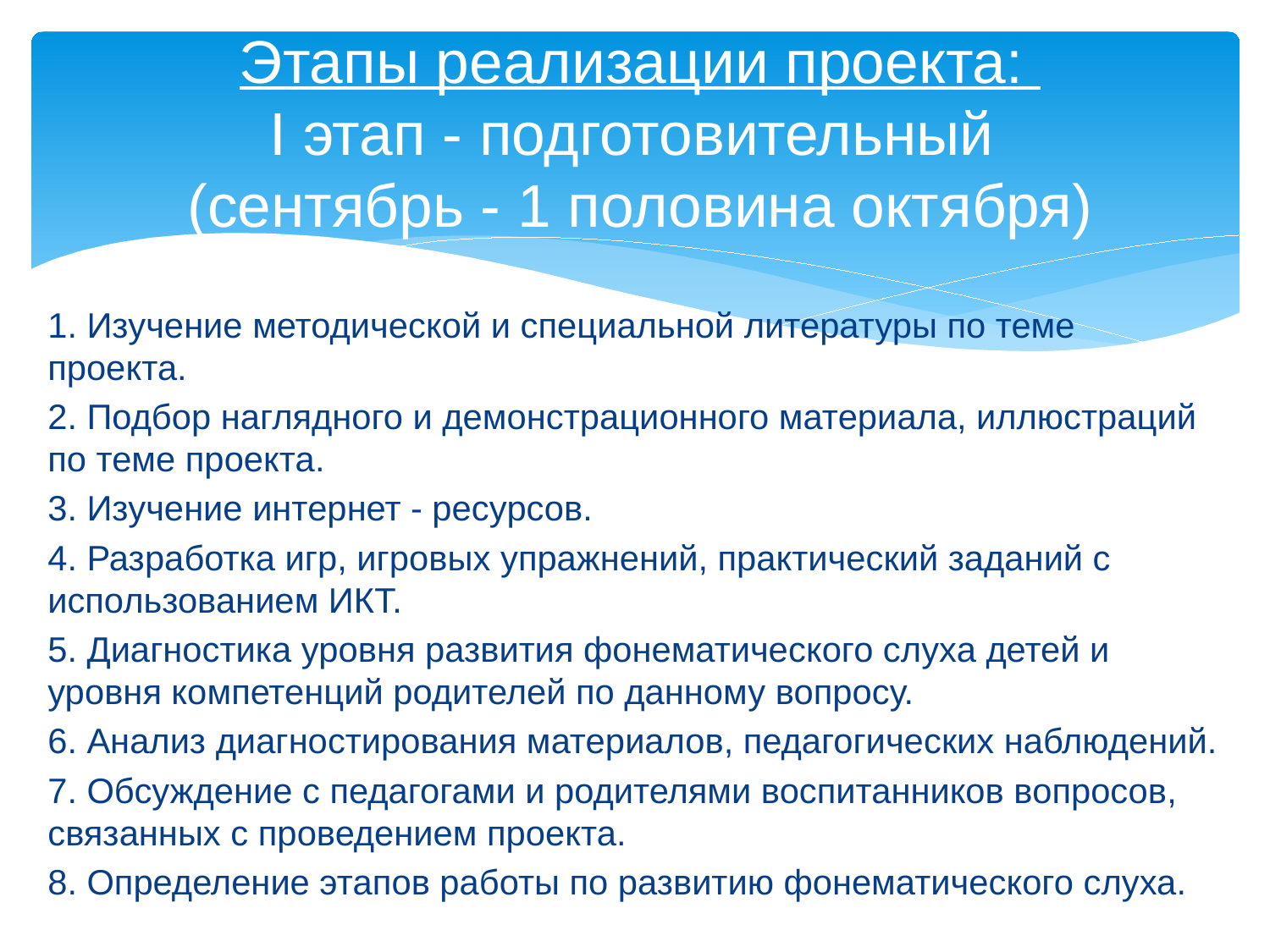

# Этапы реализации проекта: I этап - подготовительный (сентябрь - 1 половина октября)
1. Изучение методической и специальной литературы по теме проекта.
2. Подбор наглядного и демонстрационного материала, иллюстраций по теме проекта.
3. Изучение интернет - ресурсов.
4. Разработка игр, игровых упражнений, практический заданий с использованием ИКТ.
5. Диагностика уровня развития фонематического слуха детей и уровня компетенций родителей по данному вопросу.
6. Анализ диагностирования материалов, педагогических наблюдений.
7. Обсуждение с педагогами и родителями воспитанников вопросов, связанных с проведением проекта.
8. Определение этапов работы по развитию фонематического слуха.